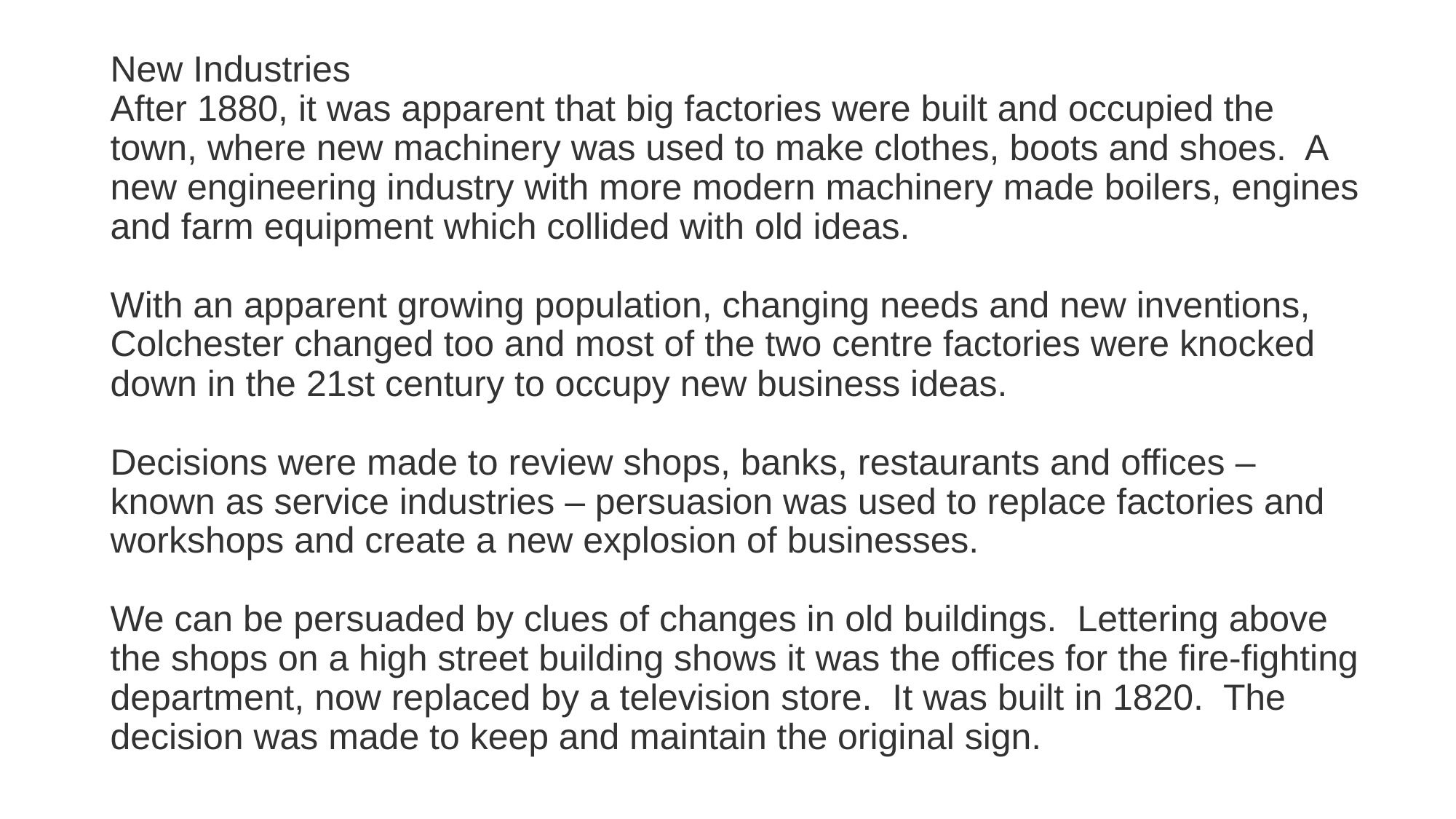

# New Industries After 1880, it was apparent that big factories were built and occupied the town, where new machinery was used to make clothes, boots and shoes.  A new engineering industry with more modern machinery made boilers, engines and farm equipment which collided with old ideas. With an apparent growing population, changing needs and new inventions, Colchester changed too and most of the two centre factories were knocked down in the 21st century to occupy new business ideas. Decisions were made to review shops, banks, restaurants and offices – known as service industries – persuasion was used to replace factories and workshops and create a new explosion of businesses. We can be persuaded by clues of changes in old buildings.  Lettering above the shops on a high street building shows it was the offices for the fire-fighting department, now replaced by a television store.  It was built in 1820.  The decision was made to keep and maintain the original sign.